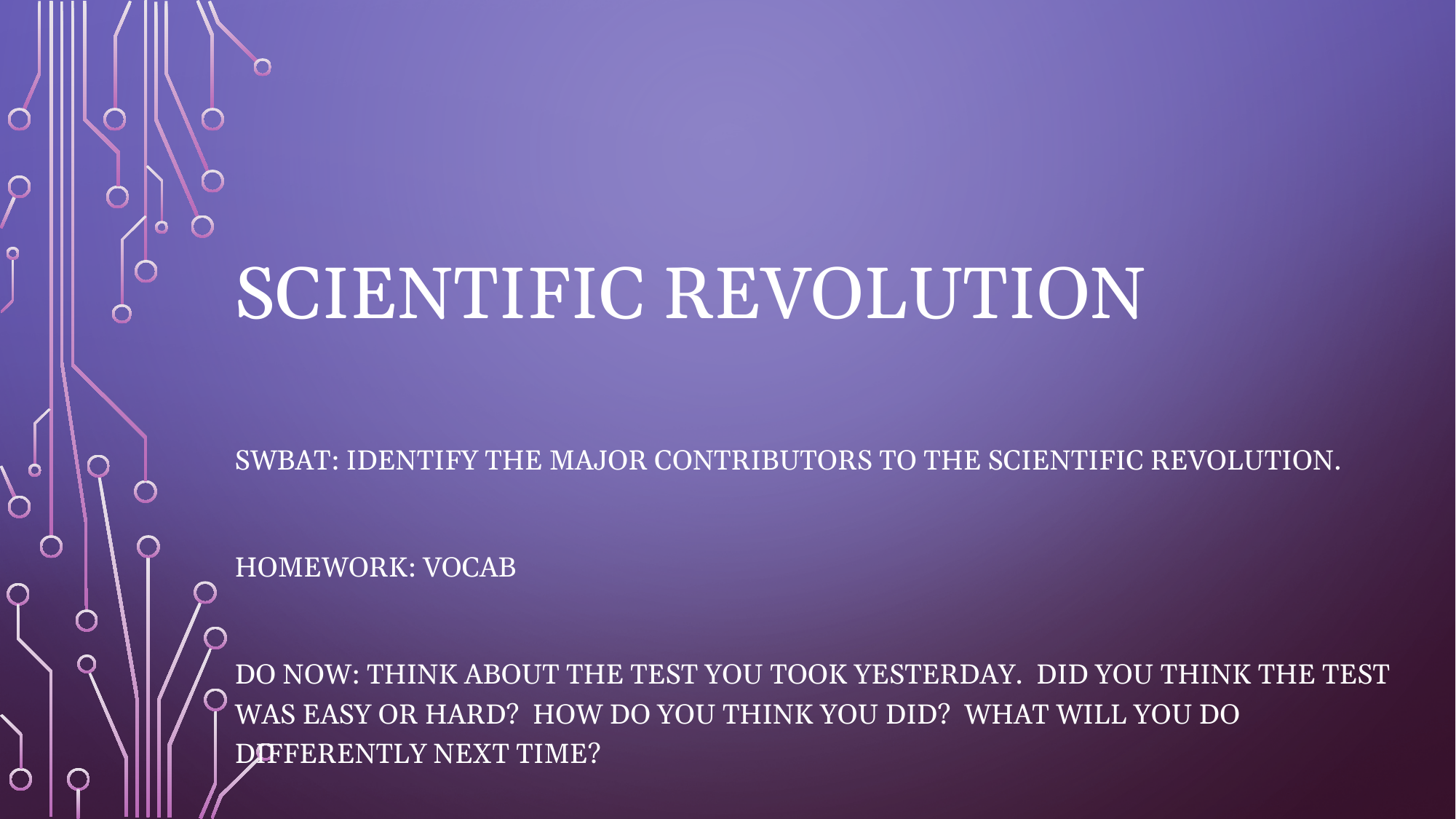

# Scientific Revolution
SWBAT: identify the major contributors to the scientific revolution.

Homework: Vocab

Do Now: Think about the test you took yesterday.  Did you think the test was easy or hard?  How do you think you did?  What will you do differently next time?